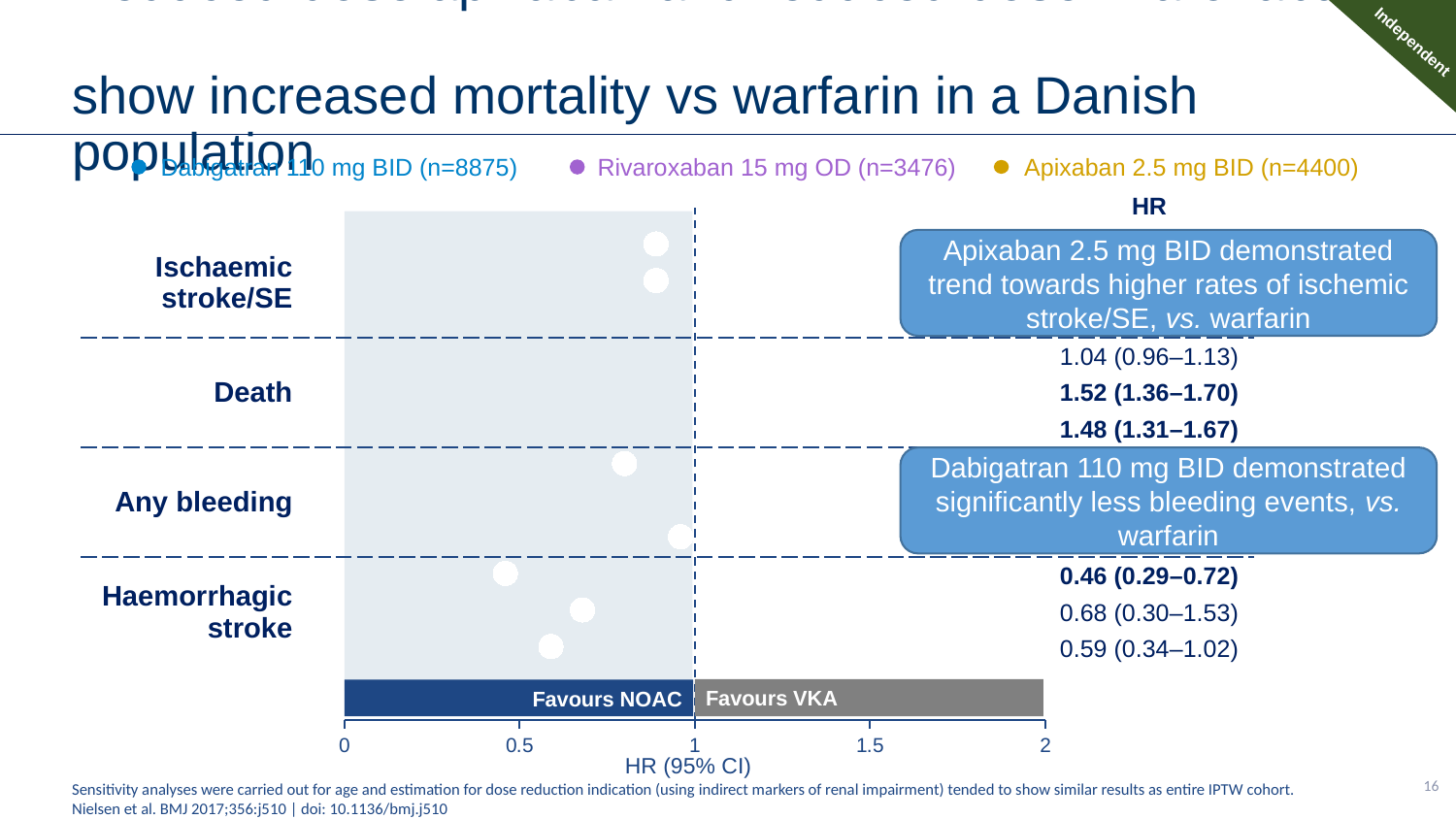

Independent
# Reduced-dose apixaban and reduced-dose rivaroxaban show increased mortality vs warfarin in a Danish population
Dabigatran 110 mg BID (n=8875)
Rivaroxaban 15 mg OD (n=3476)
Apixaban 2.5 mg BID (n=4400)

### Chart

| Category | Y-Values |
|---|---|
|  |  | HR |
| --- | --- | --- |
| Ischaemic stroke/SE |  | 0.89 (0.77–1.03) |
|  |  | 0.89 (0.69–1.16) |
|  |  | 1.19 (0.95–1.49) |
| Death |  | 1.04 (0.96–1.13) |
|  |  | 1.52 (1.36–1.70) |
|  |  | 1.48 (1.31–1.67) |
| Any bleeding |  | 0.80 (0.70–0.92) |
|  |  | 1.06 (0.87–1.29) |
|  |  | 0.96 (0.73–1.27) |
| Haemorrhagic stroke |  | 0.46 (0.29–0.72) |
|  |  | 0.68 (0.30–1.53) |
|  |  | 0.59 (0.34–1.02) |

Apixaban 2.5 mg BID demonstrated trend towards higher rates of ischemic stroke/SE, vs. warfarin
Dabigatran 110 mg BID demonstrated significantly less bleeding events, vs. warfarin
Favours VKA
Favours NOAC
HR (95% CI)
16
Sensitivity analyses were carried out for age and estimation for dose reduction indication (using indirect markers of renal impairment) tended to show similar results as entire IPTW cohort.
Nielsen et al. BMJ 2017;356:j510 | doi: 10.1136/bmj.j510